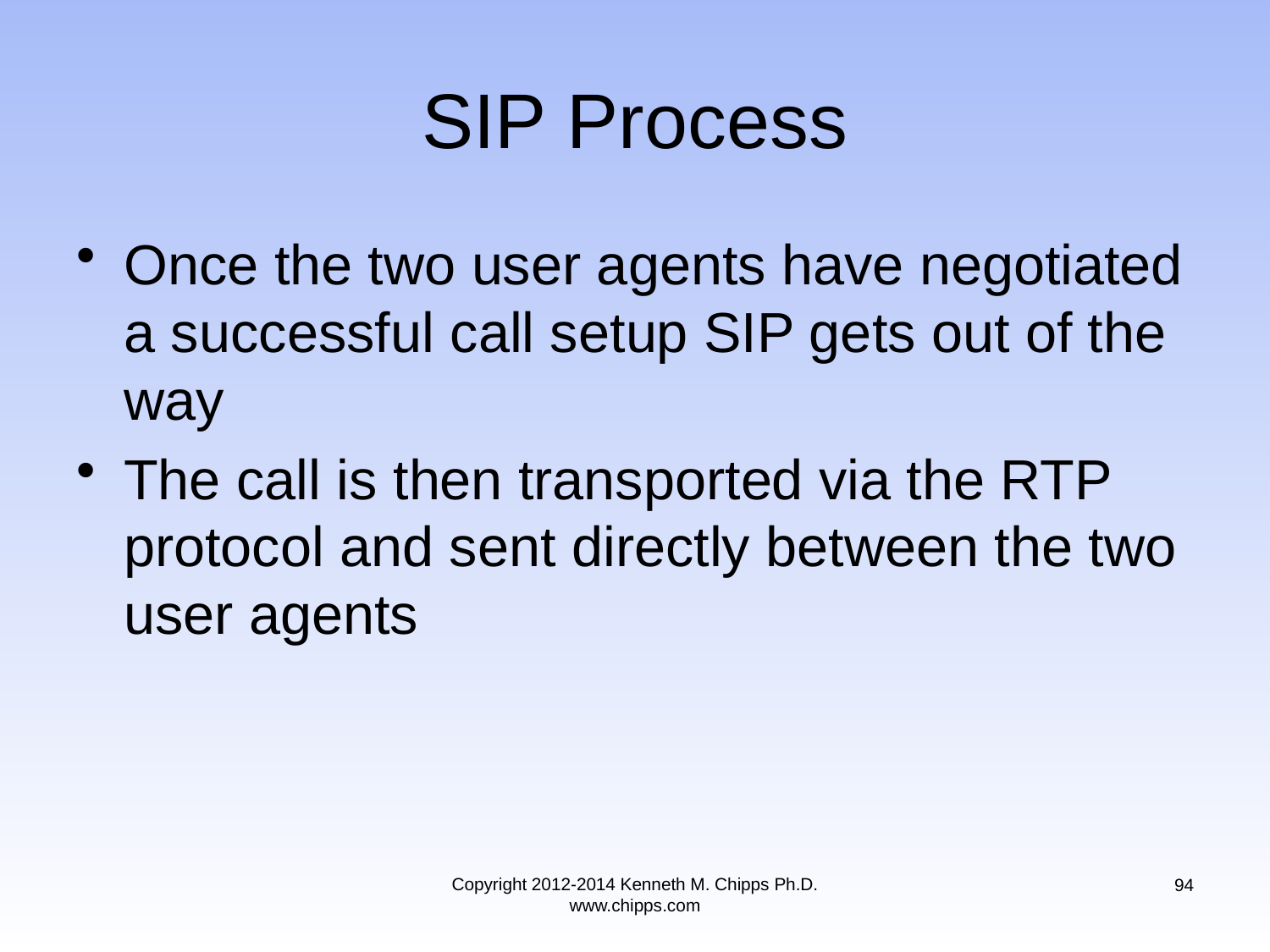

# SIP Process
Once the two user agents have negotiated a successful call setup SIP gets out of the way
The call is then transported via the RTP protocol and sent directly between the two user agents
Copyright 2012-2014 Kenneth M. Chipps Ph.D. www.chipps.com
94